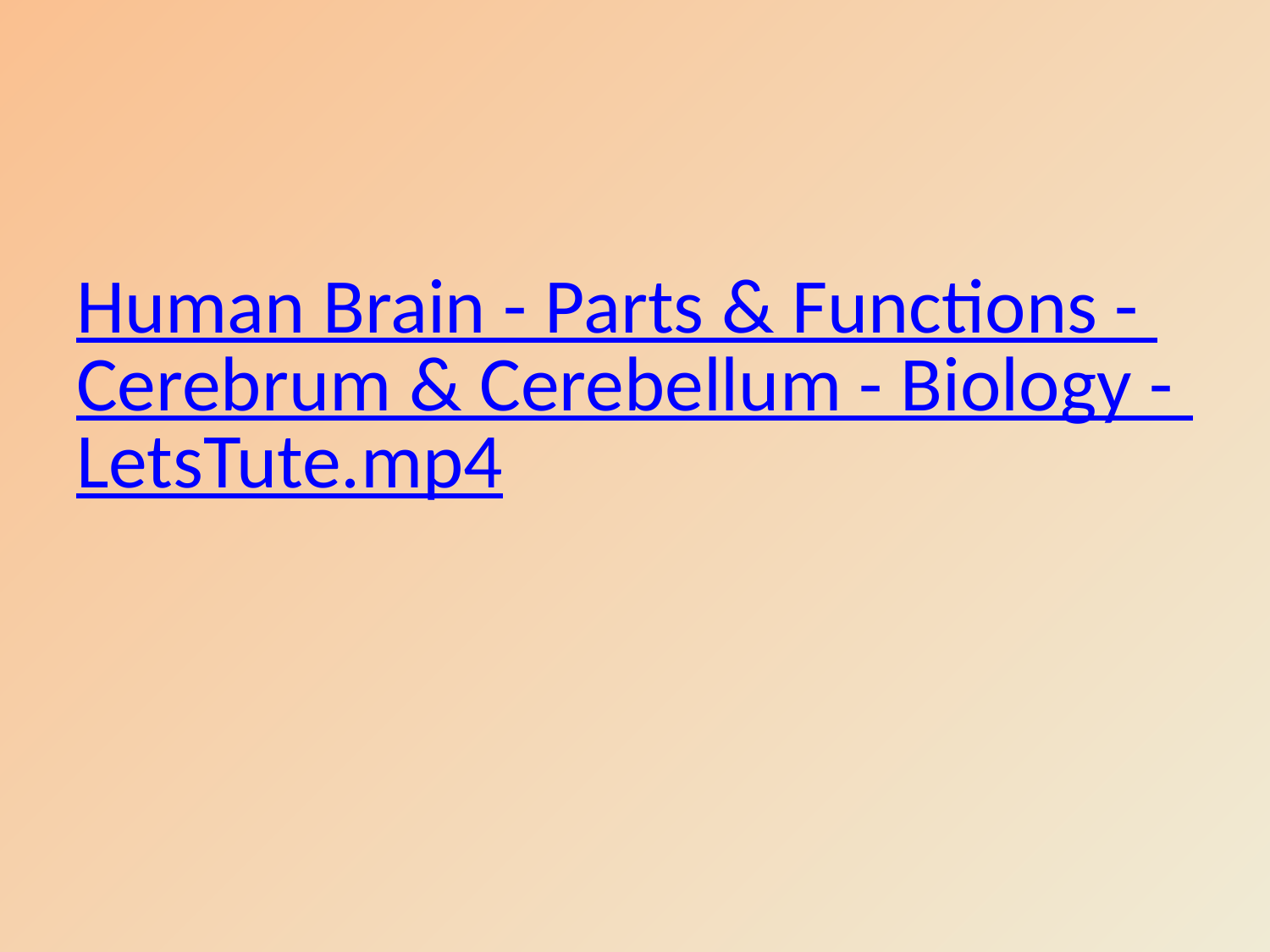

# Human Brain - Parts & Functions - Cerebrum & Cerebellum - Biology - LetsTute.mp4